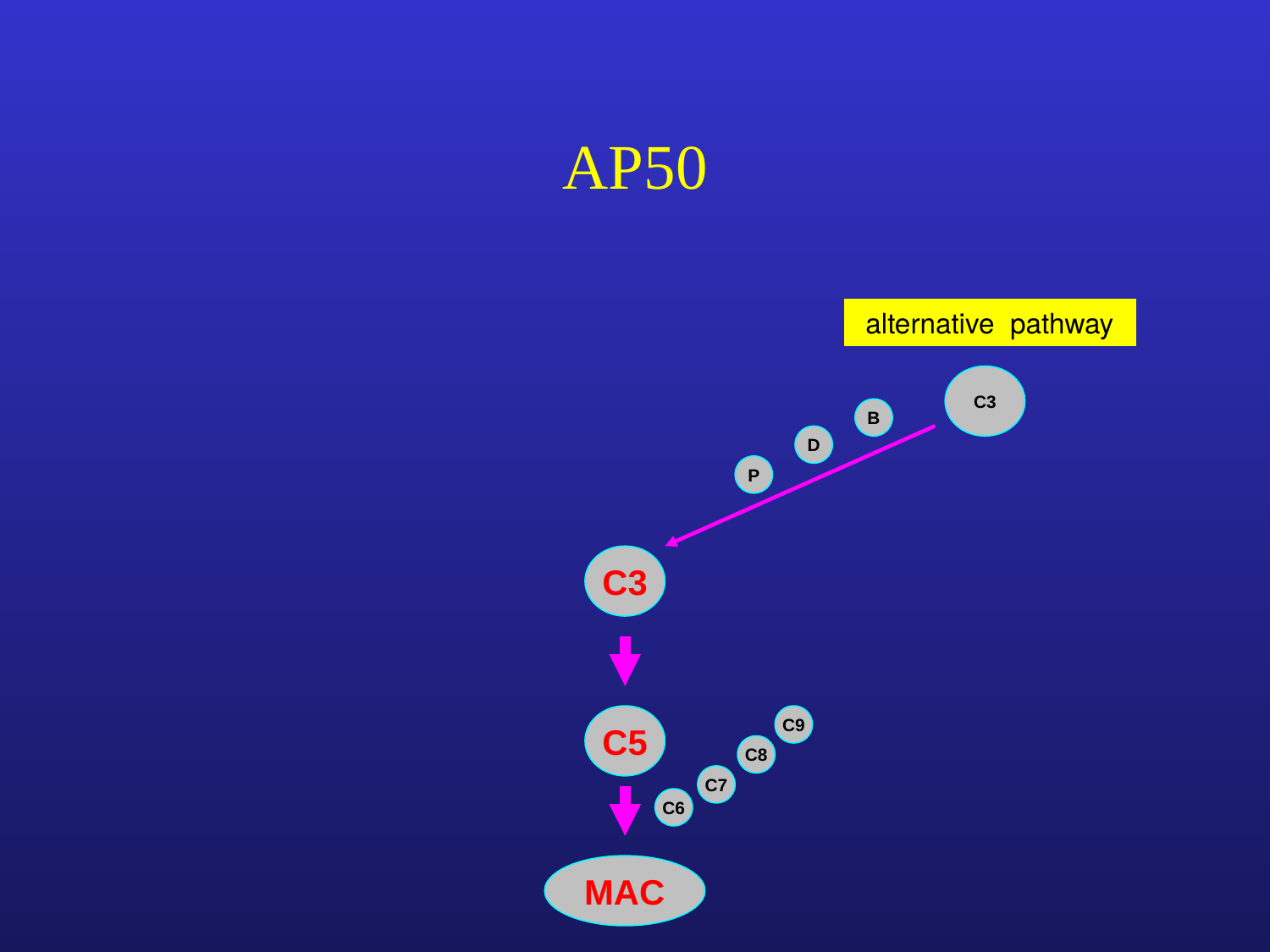

# AP50
alternative  pathway
C3
B

D
P
C3

C5
C9
C8
C7

C6
MAC